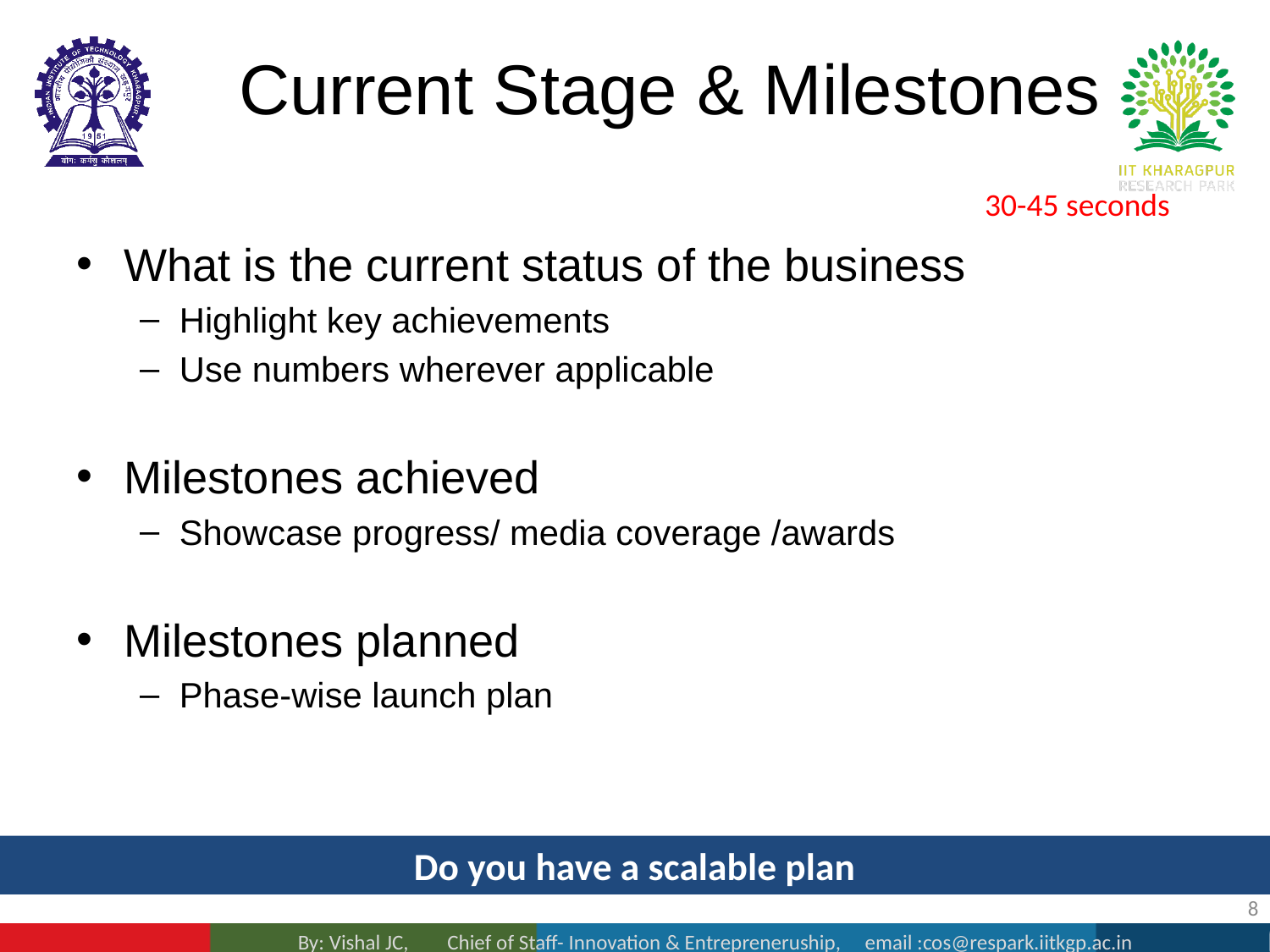

# Current Stage & Milestones
30-45 seconds
What is the current status of the business
Highlight key achievements
Use numbers wherever applicable

Milestones achieved
Showcase progress/ media coverage /awards

Milestones planned
Phase-wise launch plan

Do you have a scalable plan
8